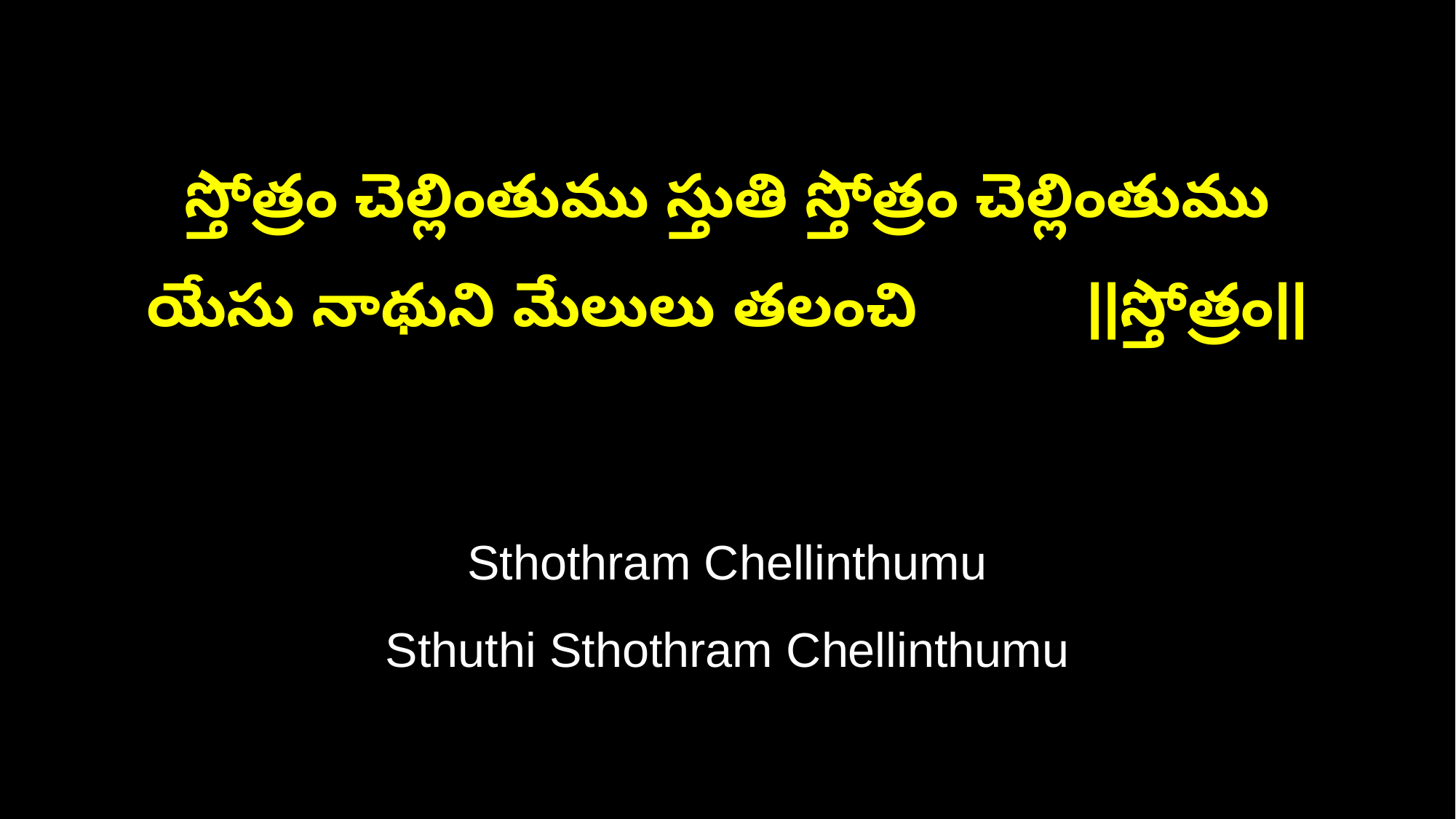

స్తోత్రం చెల్లింతుము స్తుతి స్తోత్రం చెల్లింతుము
యేసు నాథుని మేలులు తలంచి          ||స్తోత్రం||
Sthothram Chellinthumu
Sthuthi Sthothram Chellinthumu